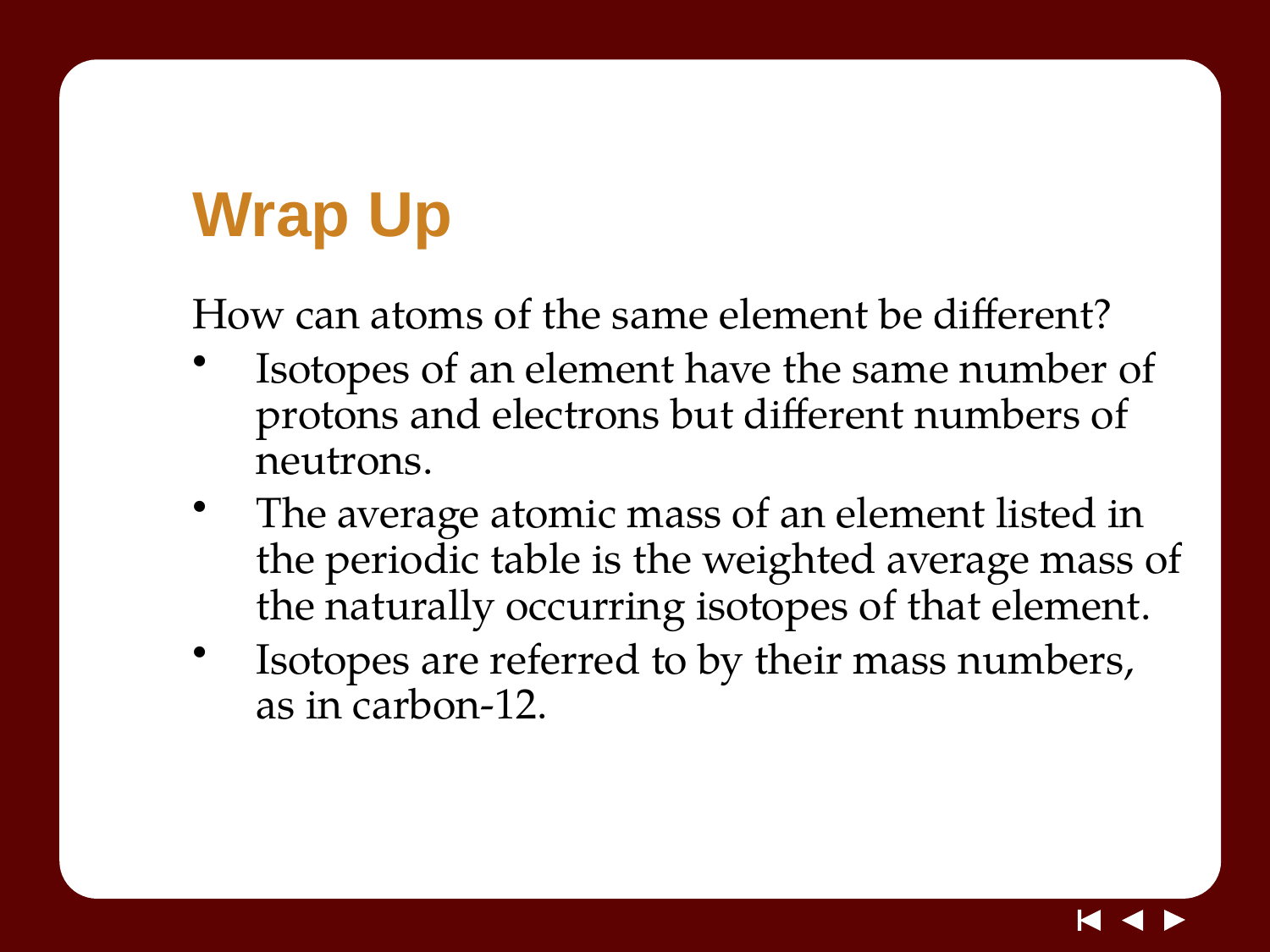

# Wrap Up
How can atoms of the same element be different?
Isotopes of an element have the same number of protons and electrons but different numbers of neutrons.
The average atomic mass of an element listed in the periodic table is the weighted average mass of the naturally occurring isotopes of that element.
Isotopes are referred to by their mass numbers, as in carbon-12.